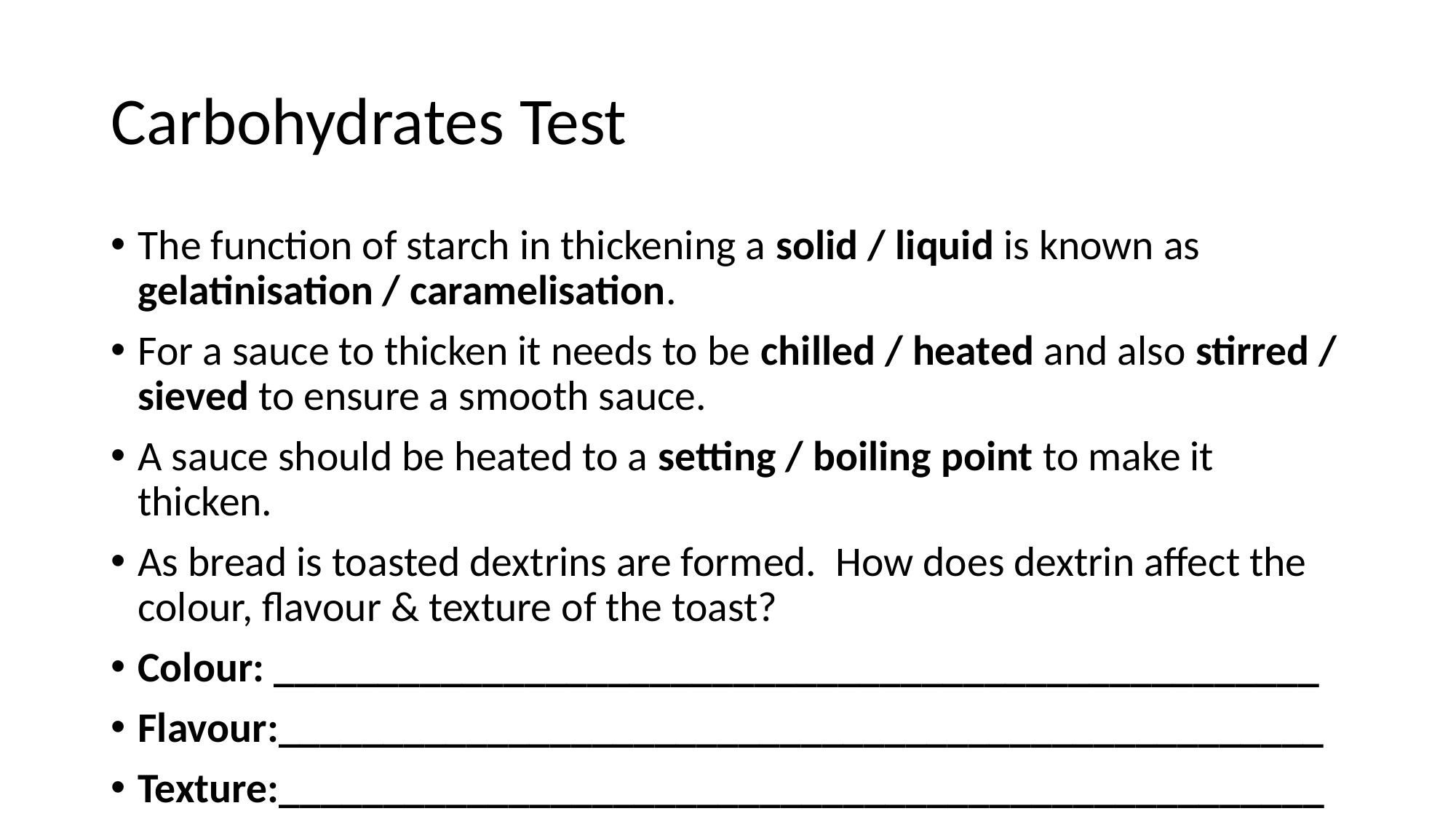

# Carbohydrates Test
The function of starch in thickening a solid / liquid is known as gelatinisation / caramelisation.
For a sauce to thicken it needs to be chilled / heated and also stirred / sieved to ensure a smooth sauce.
A sauce should be heated to a setting / boiling point to make it thicken.
As bread is toasted dextrins are formed.  How does dextrin affect the colour, flavour & texture of the toast?
Colour: __________________________________________________
Flavour:__________________________________________________
Texture:__________________________________________________